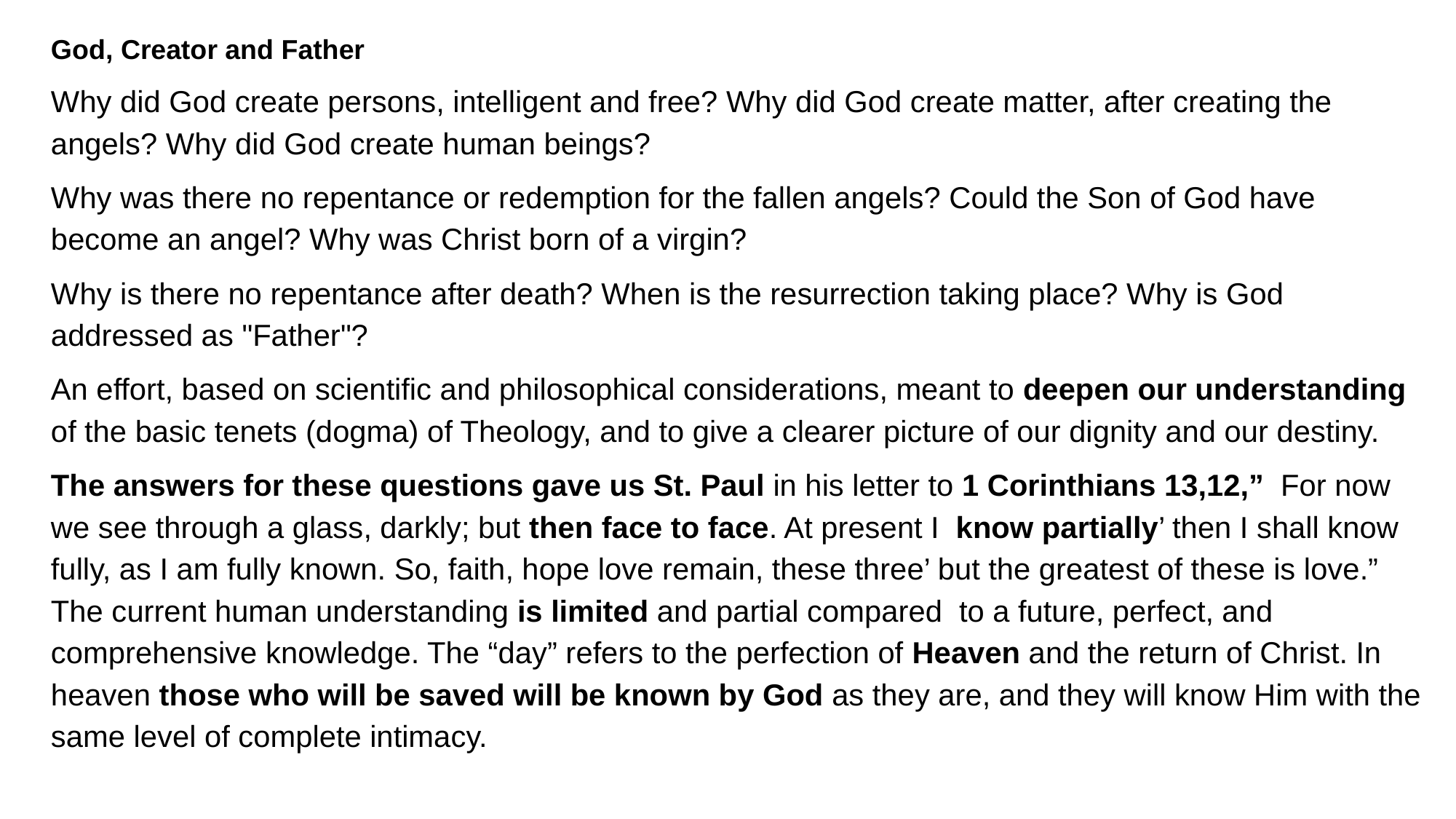

God, Creator and Father
Why did God create persons, intelligent and free? Why did God create matter, after creating the angels? Why did God create human beings?
Why was there no repentance or redemption for the fallen angels? Could the Son of God have become an angel? Why was Christ born of a virgin?
Why is there no repentance after death? When is the resurrection taking place? Why is God addressed as "Father"?
An effort, based on scientific and philosophical considerations, meant to deepen our understanding of the basic tenets (dogma) of Theology, and to give a clearer picture of our dignity and our destiny.
The answers for these questions gave us St. Paul in his letter to 1 Corinthians 13,12,”  For now we see through a glass, darkly; but then face to face. At present I  know partially’ then I shall know fully, as I am fully known. So, faith, hope love remain, these three’ but the greatest of these is love.” The current human understanding is limited and partial compared  to a future, perfect, and comprehensive knowledge. The “day” refers to the perfection of Heaven and the return of Christ. In heaven those who will be saved will be known by God as they are, and they will know Him with the same level of complete intimacy.